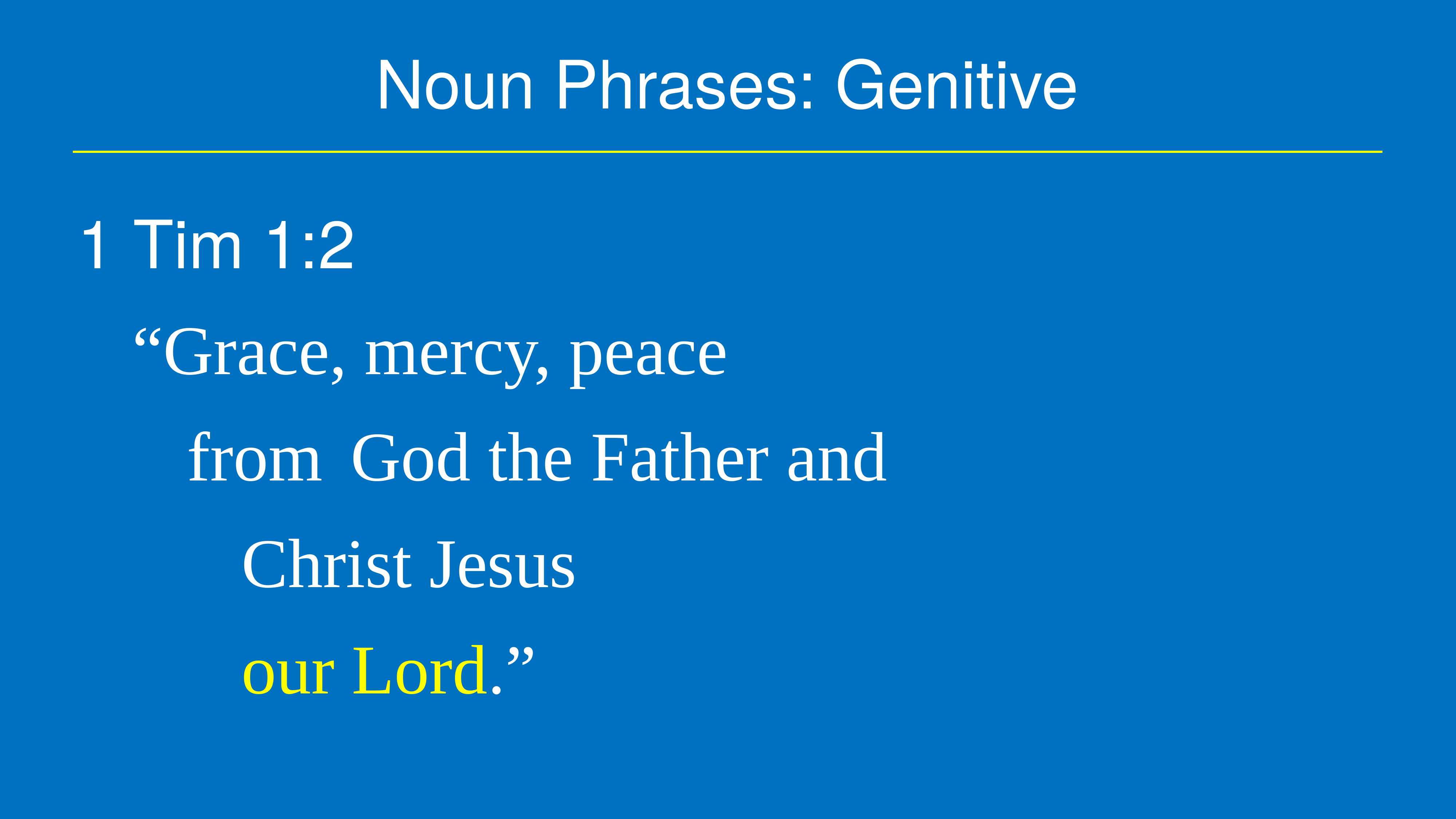

# Noun Phrases: Genitive
1 Tim 1:2
“Grace, mercy, peace
	from 	God the Father and
		Christ Jesus
		our Lord.”